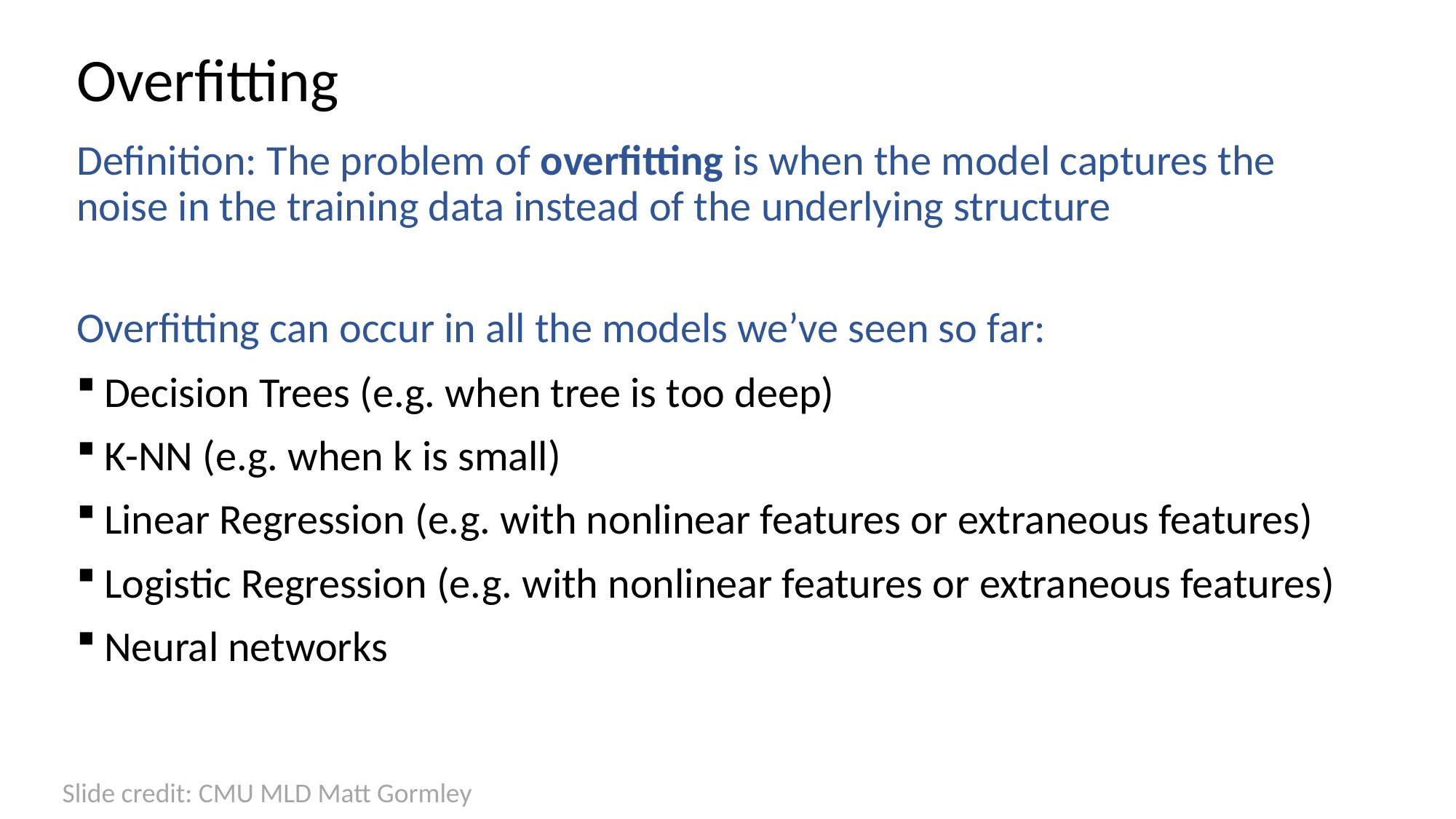

# Overfitting
Definition: The problem of overfitting is when the model captures the noise in the training data instead of the underlying structure

Overfitting can occur in all the models we’ve seen so far:
Decision Trees (e.g. when tree is too deep)
K-NN (e.g. when k is small)
Linear Regression (e.g. with nonlinear features or extraneous features)
Logistic Regression (e.g. with nonlinear features or extraneous features)
Neural networks

Slide credit: CMU MLD Matt Gormley